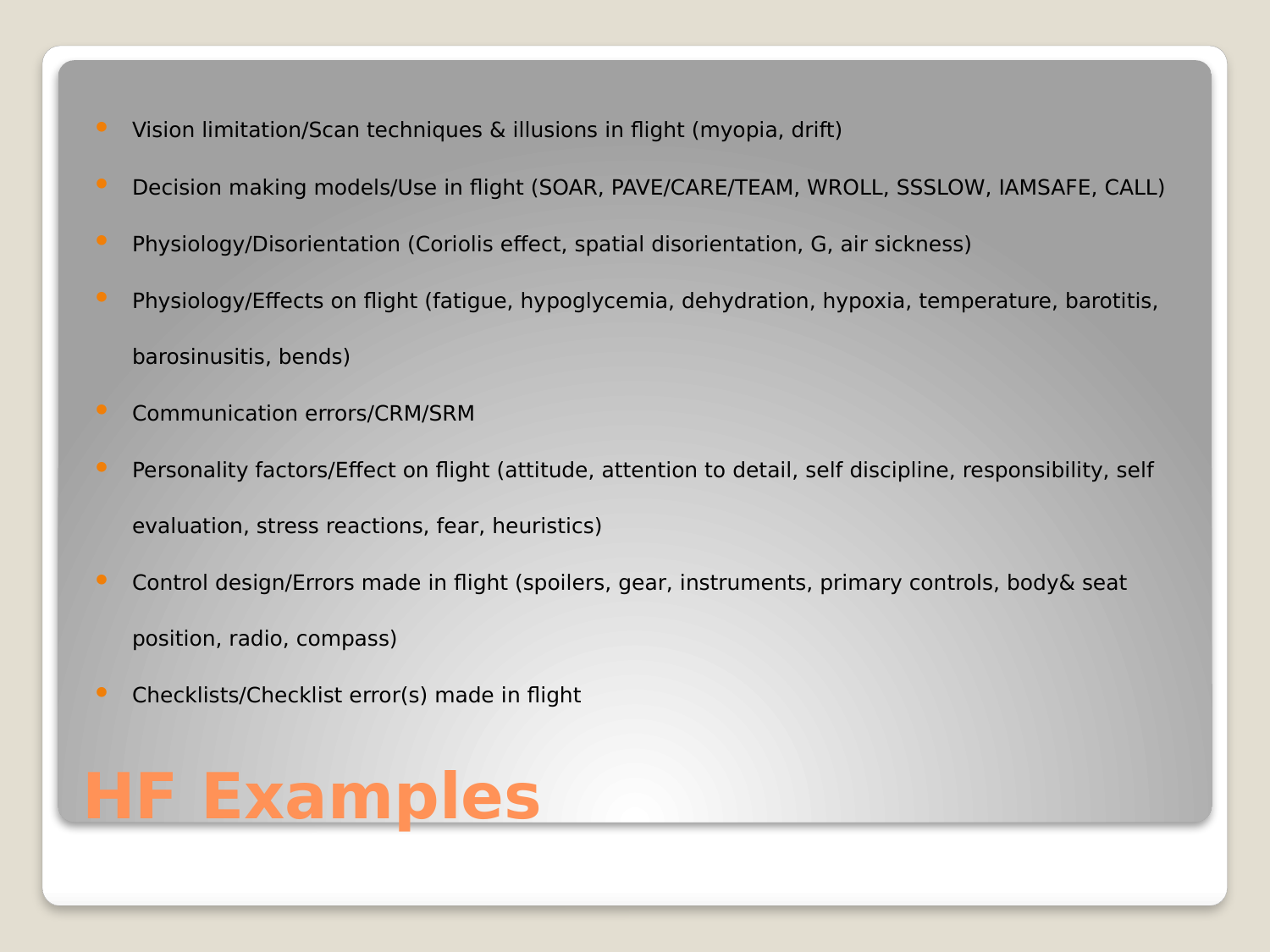

Vision limitation/Scan techniques & illusions in flight (myopia, drift)
Decision making models/Use in flight (SOAR, PAVE/CARE/TEAM, WROLL, SSSLOW, IAMSAFE, CALL)
Physiology/Disorientation (Coriolis effect, spatial disorientation, G, air sickness)
Physiology/Effects on flight (fatigue, hypoglycemia, dehydration, hypoxia, temperature, barotitis, barosinusitis, bends)
Communication errors/CRM/SRM
Personality factors/Effect on flight (attitude, attention to detail, self discipline, responsibility, self evaluation, stress reactions, fear, heuristics)
Control design/Errors made in flight (spoilers, gear, instruments, primary controls, body& seat position, radio, compass)
Checklists/Checklist error(s) made in flight

# HF Examples